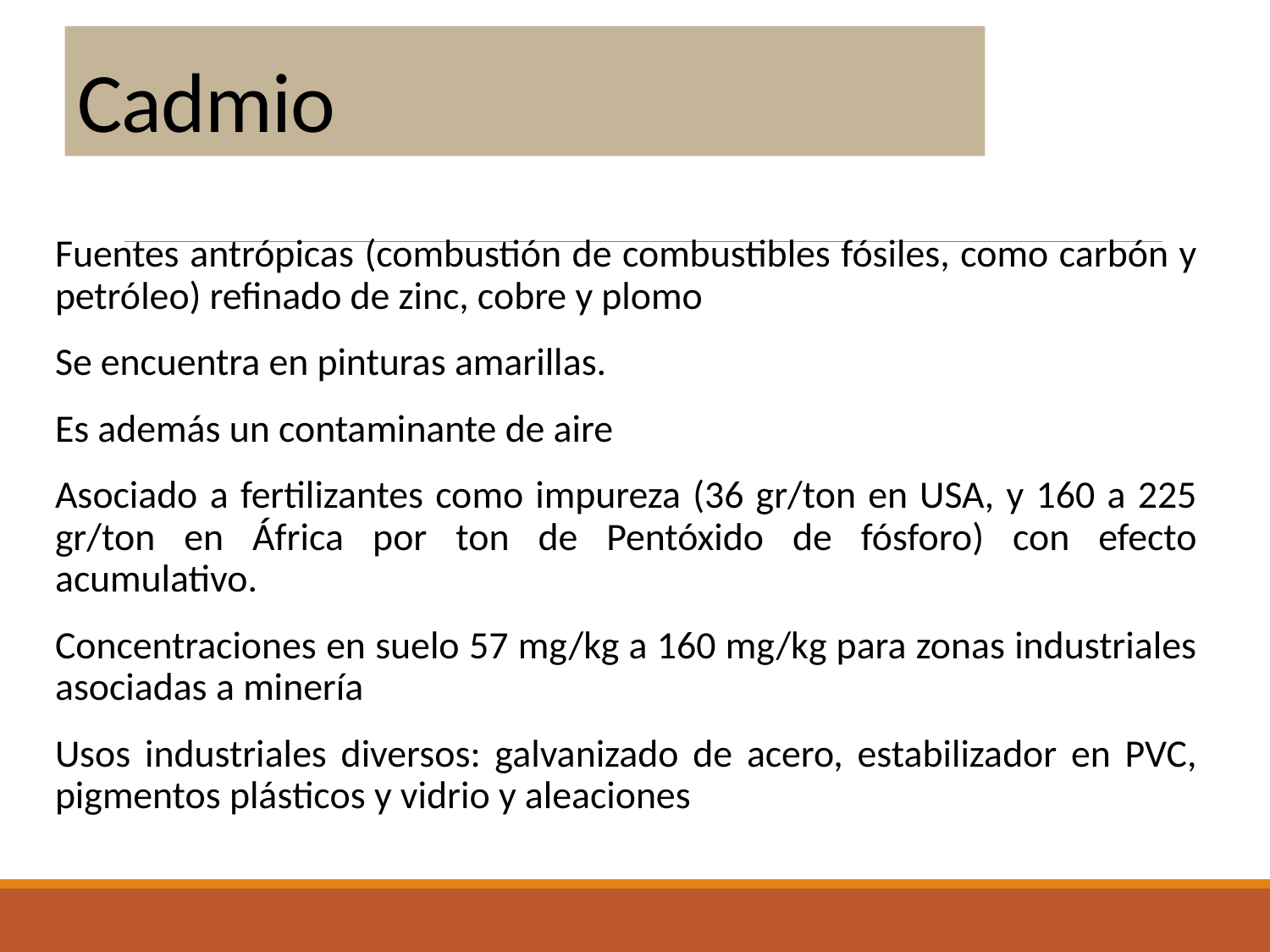

# Cadmio

Fuentes antrópicas (combustión de combustibles fósiles, como carbón y petróleo) refinado de zinc, cobre y plomo
Se encuentra en pinturas amarillas.
Es además un contaminante de aire
Asociado a fertilizantes como impureza (36 gr/ton en USA, y 160 a 225 gr/ton en África por ton de Pentóxido de fósforo) con efecto acumulativo.
Concentraciones en suelo 57 mg/kg a 160 mg/kg para zonas industriales asociadas a minería
Usos industriales diversos: galvanizado de acero, estabilizador en PVC, pigmentos plásticos y vidrio y aleaciones